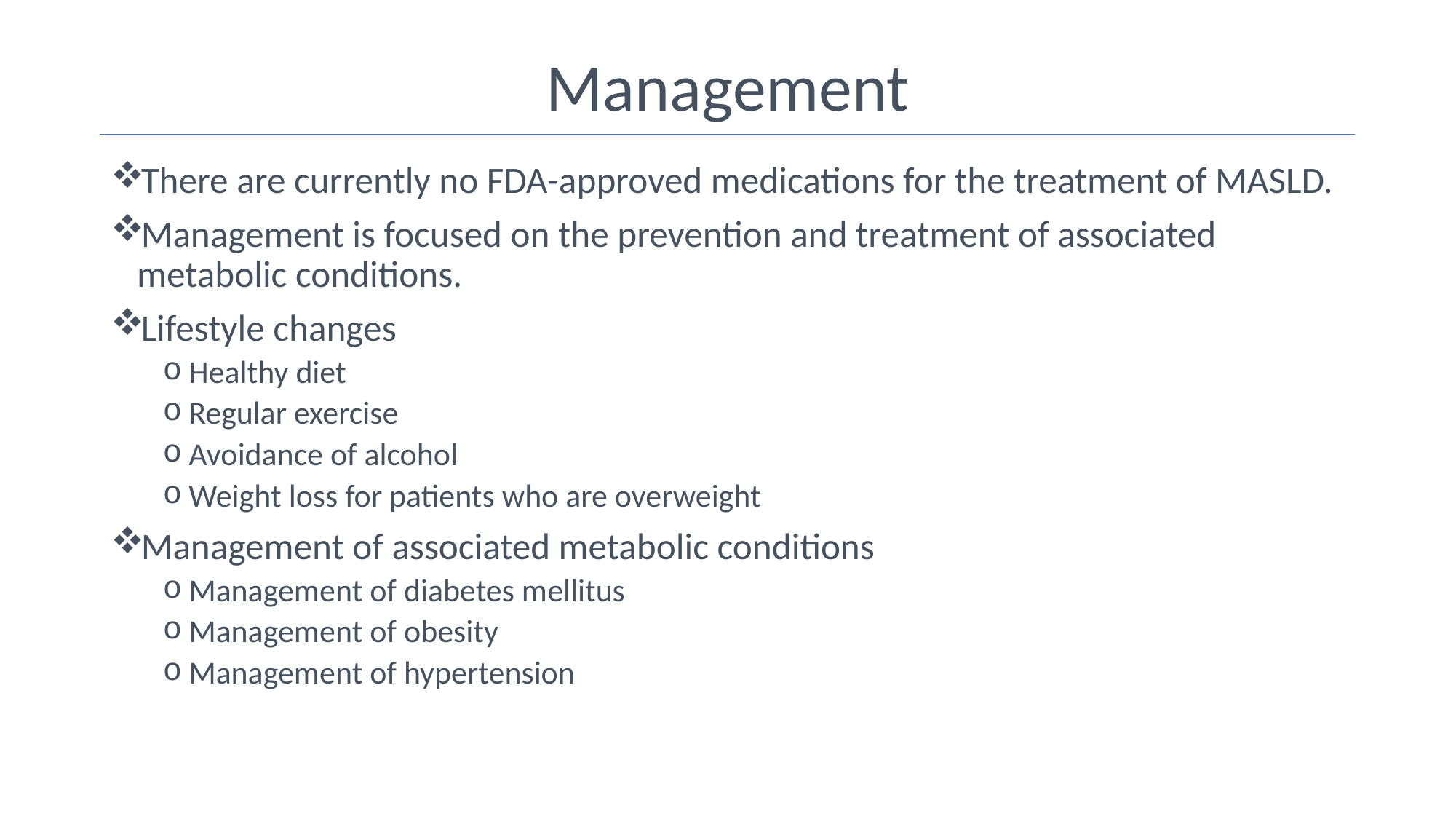

# Management
There are currently no FDA-approved medications for the treatment of MASLD.
Management is focused on the prevention and treatment of associated metabolic conditions.
Lifestyle changes
Healthy diet
Regular exercise
Avoidance of alcohol
Weight loss for patients who are overweight
Management of associated metabolic conditions
Management of diabetes mellitus
Management of obesity
Management of hypertension